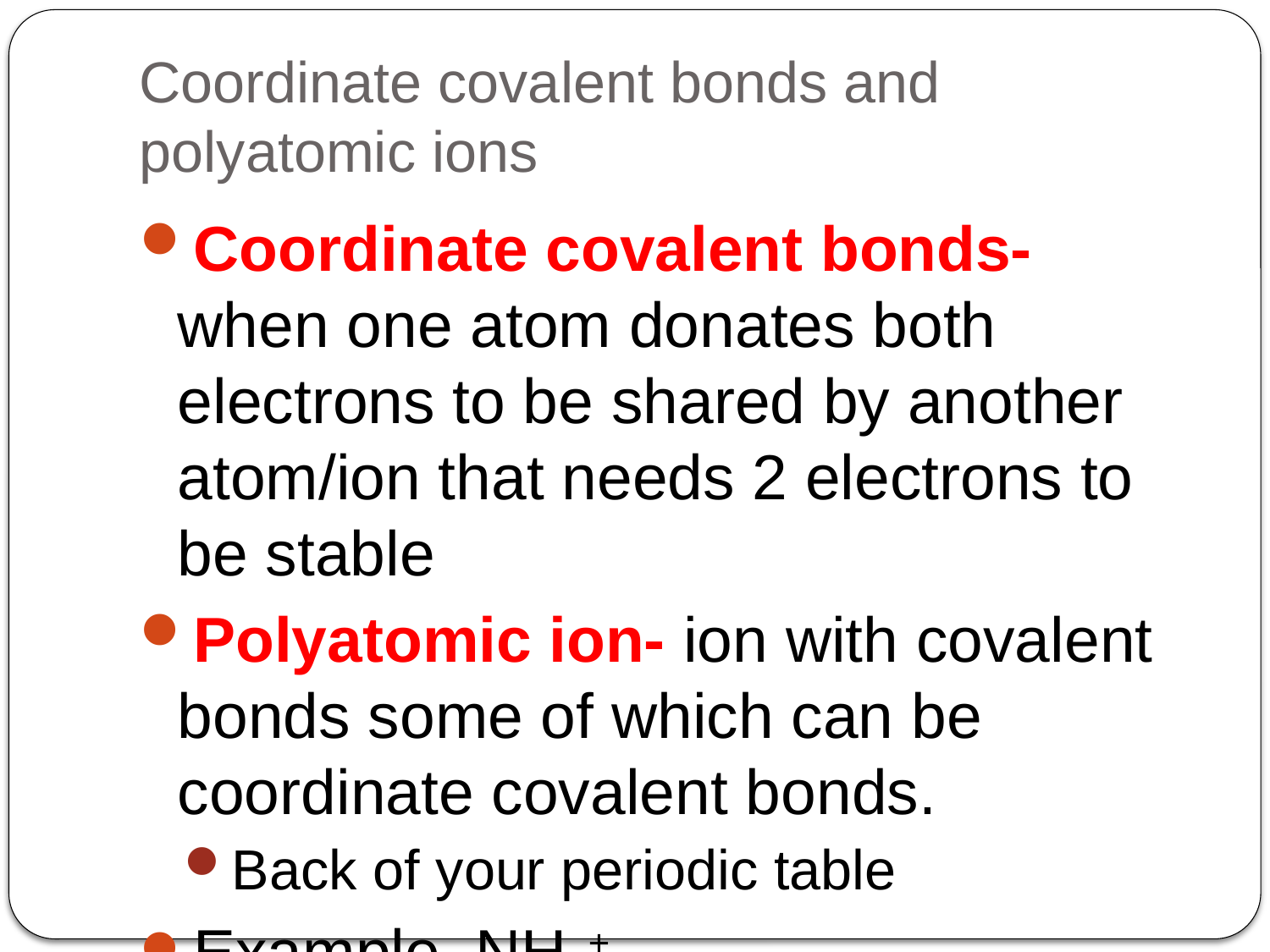

# Coordinate covalent bonds and polyatomic ions
Coordinate covalent bonds- when one atom donates both electrons to be shared by another atom/ion that needs 2 electrons to be stable
Polyatomic ion- ion with covalent bonds some of which can be coordinate covalent bonds.
Back of your periodic table
Example  NH4+